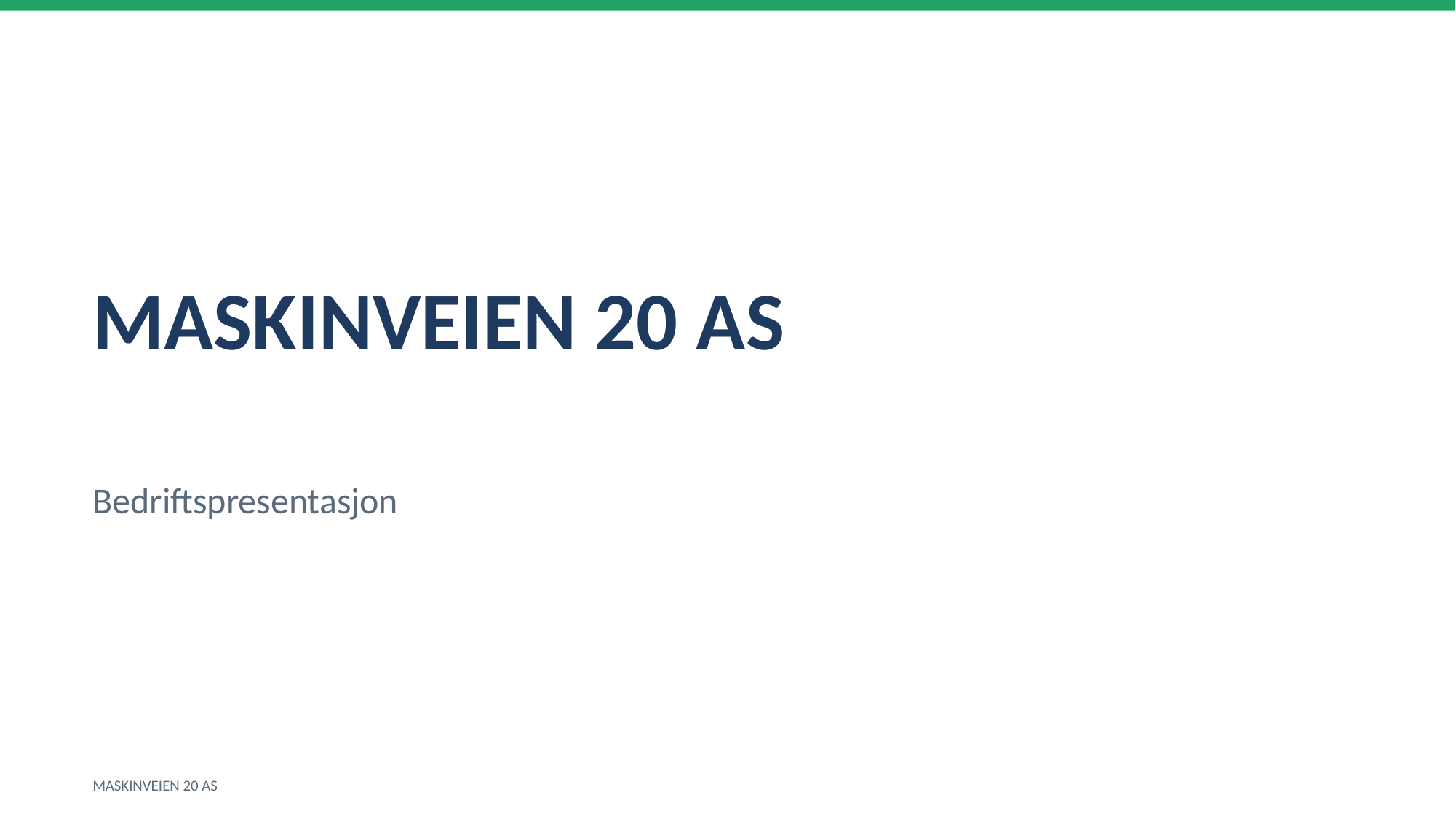

MASKINVEIEN 20 AS
Bedriftspresentasjon
MASKINVEIEN 20 AS